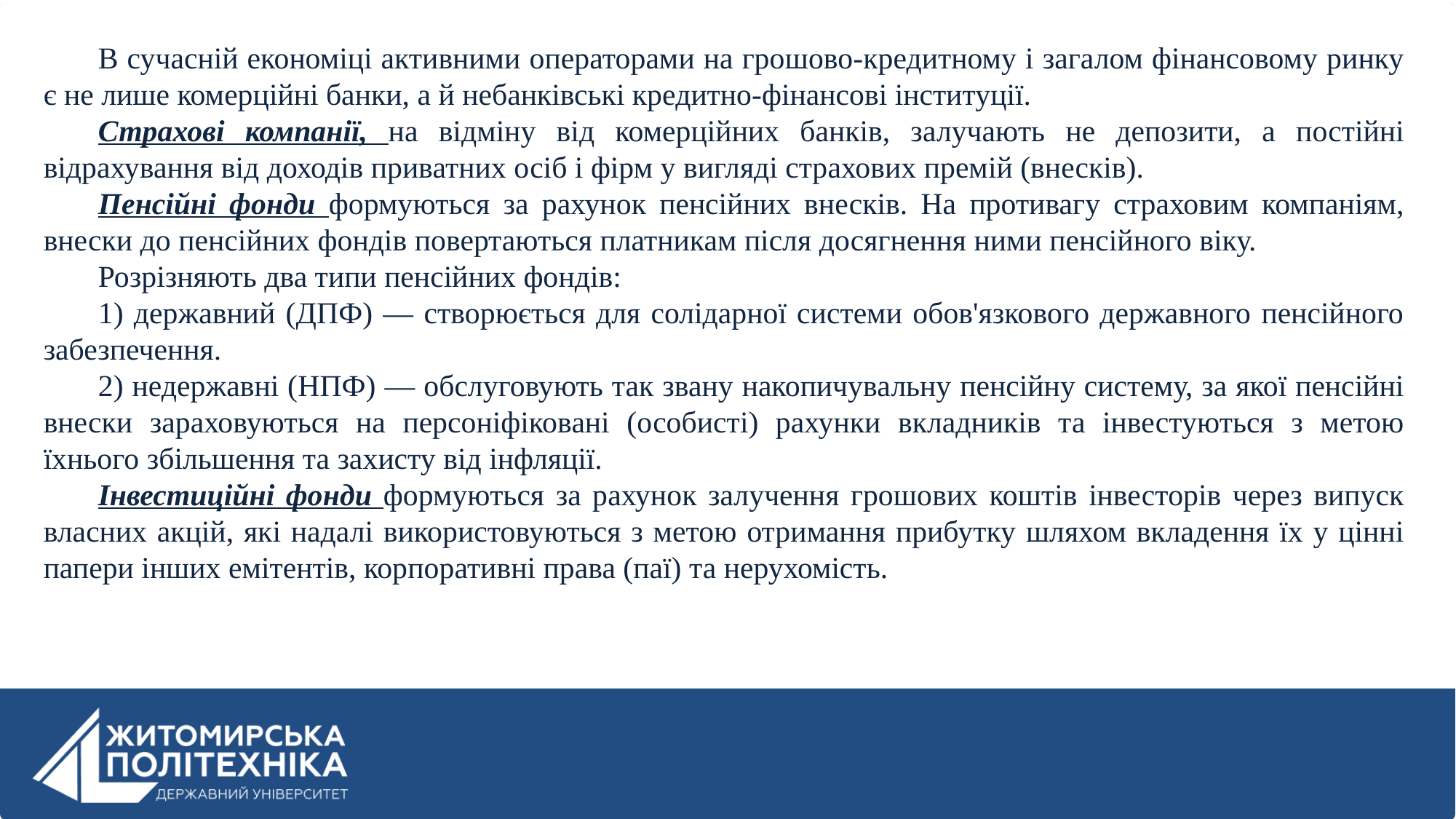

В сучасній економіці активними операторами на грошово-кредитному і загалом фінансовому ринку є не лише комерційні банки, а й небанківські кредитно-фінансові інституції.
Страхові компанії, на відміну від комерційних банків, залучають не депозити, а постійні відрахування від доходів приватних осіб і фірм у вигляді страхових премій (внесків).
Пенсійні фонди формуються за рахунок пенсійних внесків. На противагу страховим компаніям, внески до пенсійних фондів повертаються платникам після досягнення ними пенсійного віку.
Розрізняють два типи пенсійних фондів:
1) державний (ДПФ) — створюється для солідарної системи обов'язкового державного пенсійного забезпечення.
2) недержавні (НПФ) — обслуговують так звану накопичувальну пенсійну систему, за якої пенсійні внески зараховуються на персоніфіковані (особисті) рахунки вкладників та інвестуються з метою їхнього збільшення та захисту від інфляції.
Інвестиційні фонди формуються за рахунок залучення грошових коштів інвесторів через випуск власних акцій, які надалі використовуються з метою отримання прибутку шляхом вкладення їх у цінні папери інших емітентів, корпоративні права (паї) та нерухомість.